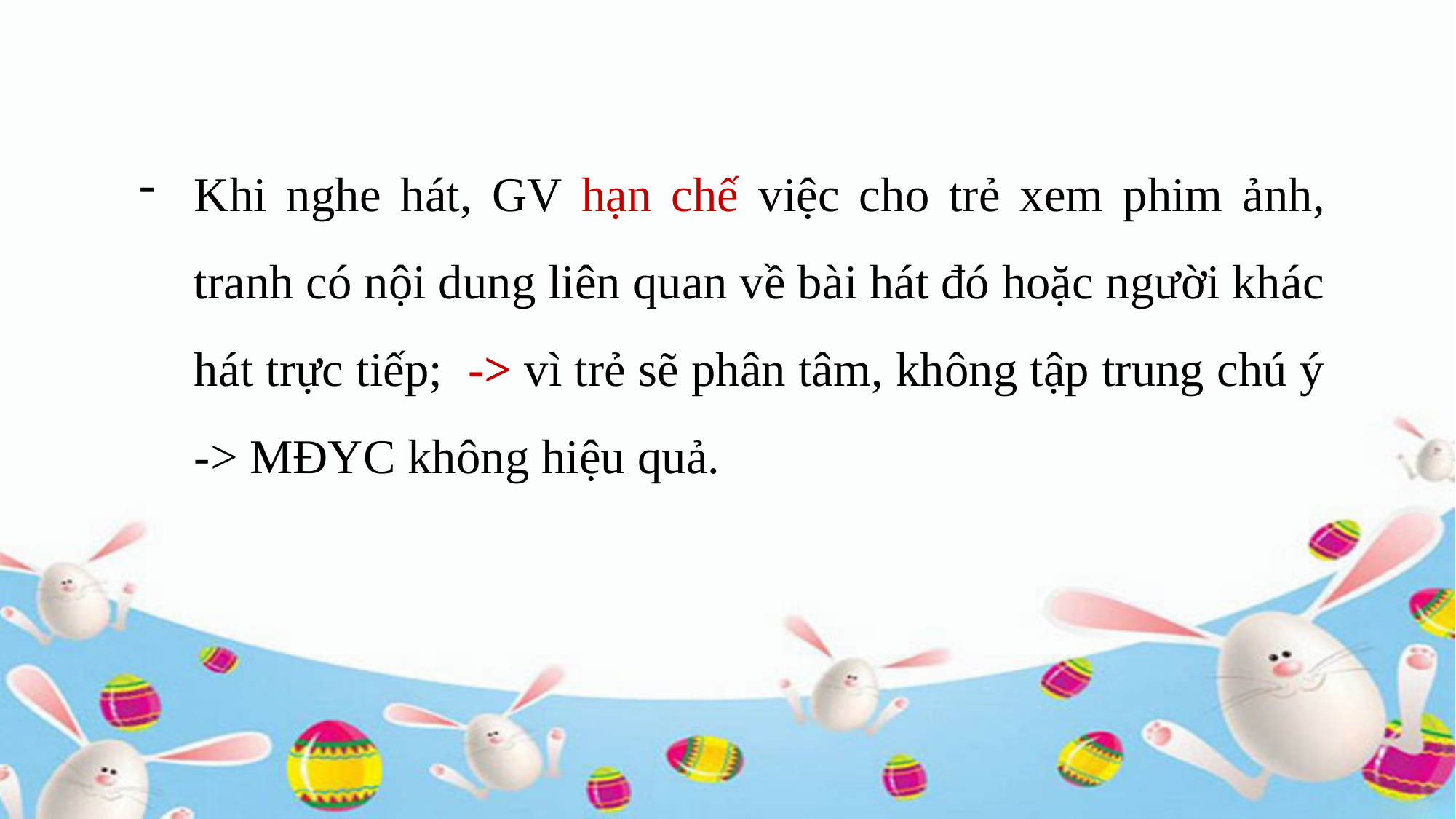

Khi nghe hát, GV hạn chế việc cho trẻ xem phim ảnh, tranh có nội dung liên quan về bài hát đó hoặc người khác hát trực tiếp;  -> vì trẻ sẽ phân tâm, không tập trung chú ý -> MĐYC không hiệu quả.